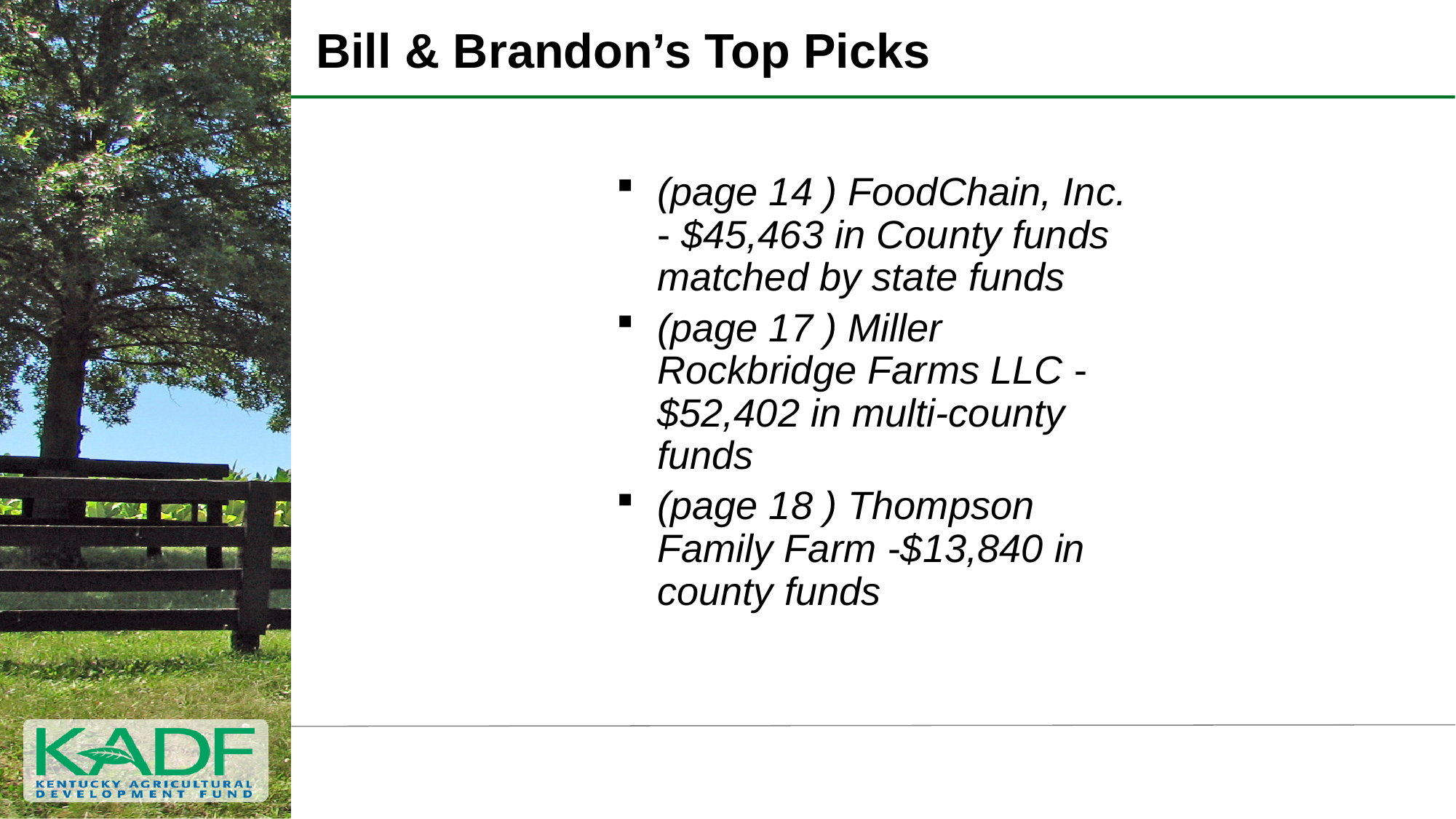

# Bill & Brandon’s Top Picks
(page 14 ) FoodChain, Inc. - $45,463 in County funds matched by state funds
(page 17 ) Miller Rockbridge Farms LLC -$52,402 in multi-county funds
(page 18 ) Thompson Family Farm -$13,840 in county funds